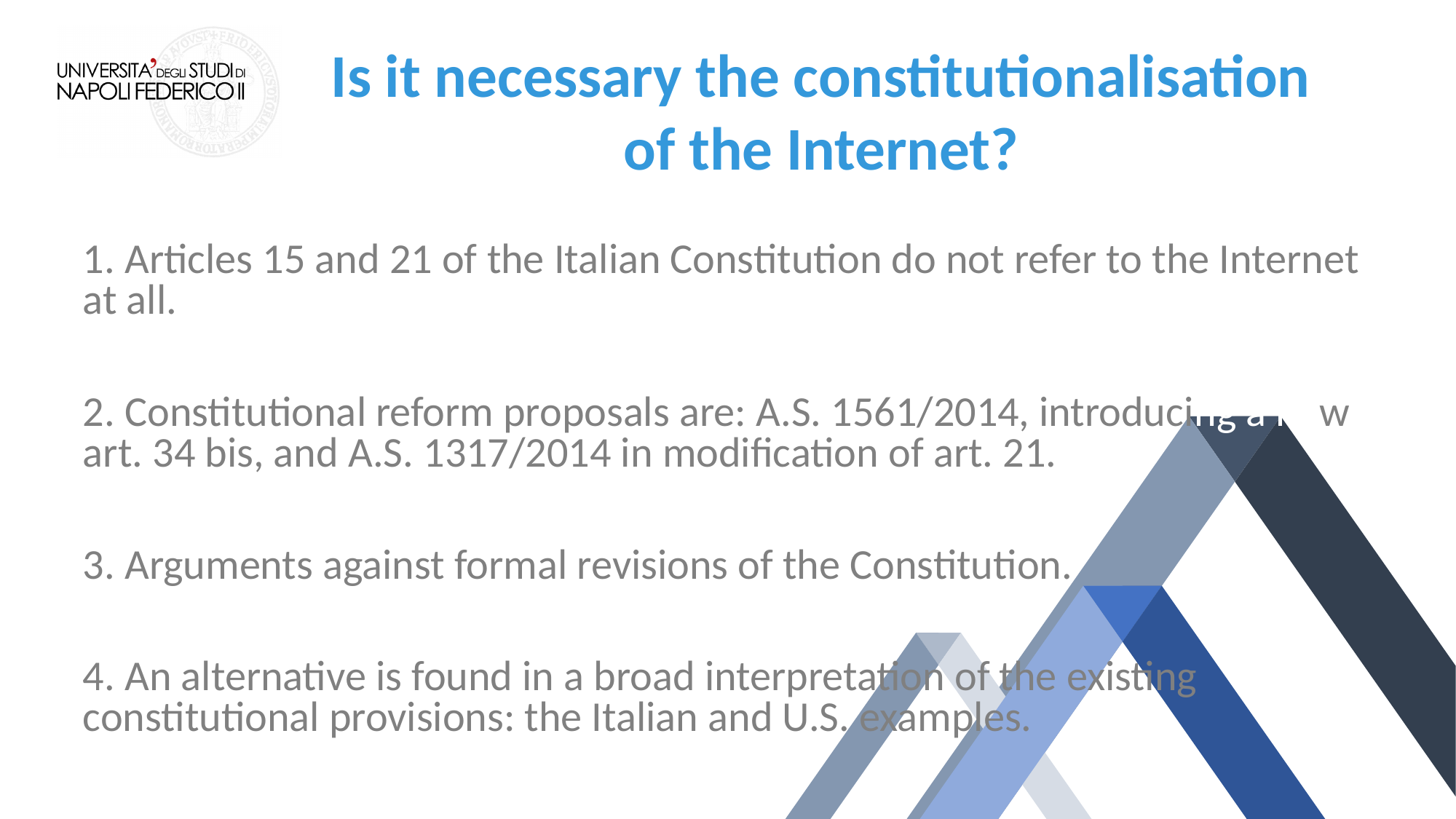

Is it necessary the constitutionalisation of the Internet?
1. Articles 15 and 21 of the Italian Constitution do not refer to the Internet at all.

2. Constitutional reform proposals are: A.S. 1561/2014, introducing a new art. 34 bis, and A.S. 1317/2014 in modification of art. 21.

3. Arguments against formal revisions of the Constitution.

4. An alternative is found in a broad interpretation of the existing constitutional provisions: the Italian and U.S. examples.